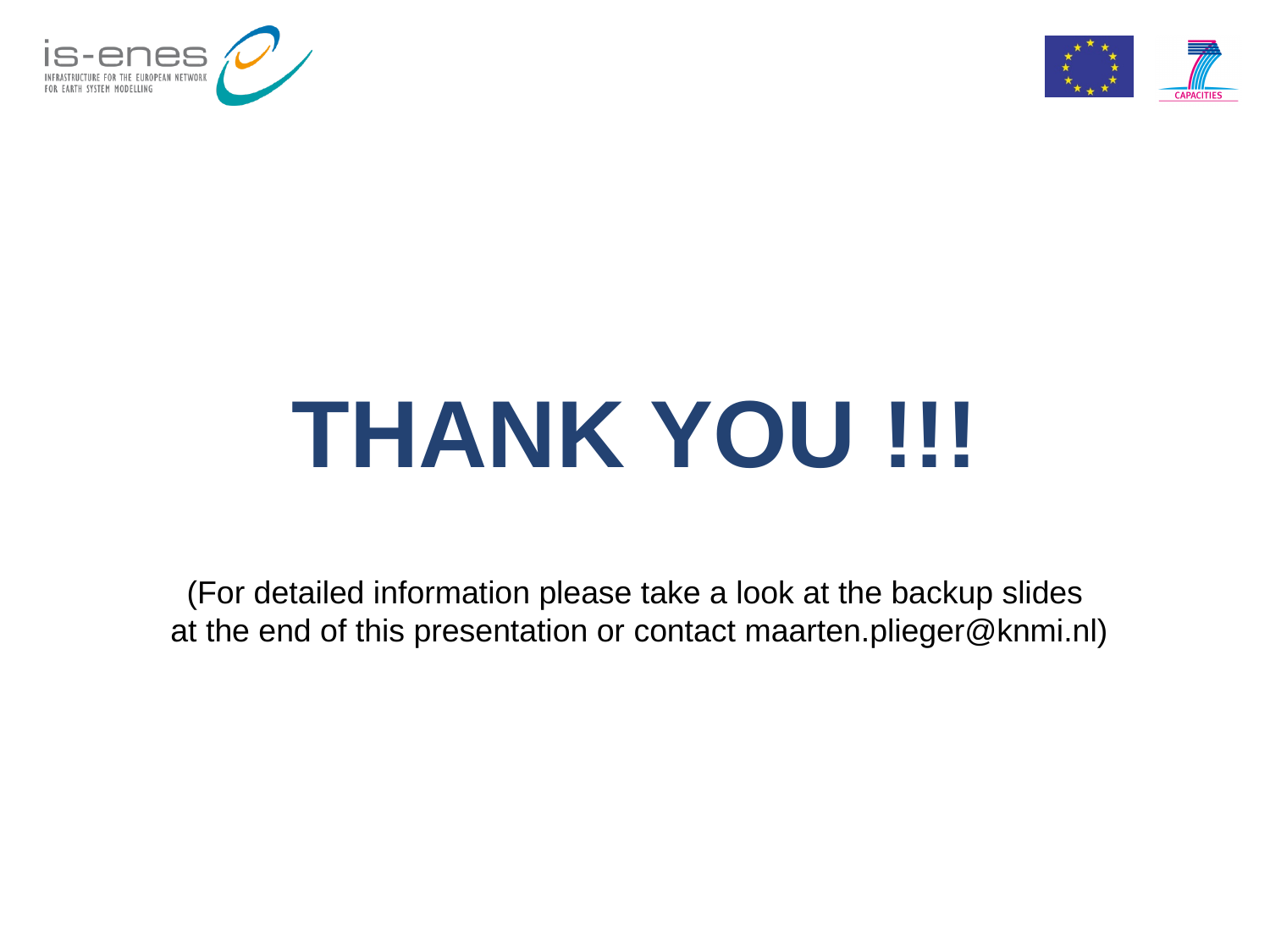

THANK YOU !!!
(For detailed information please take a look at the backup slides
 at the end of this presentation or contact maarten.plieger@knmi.nl)